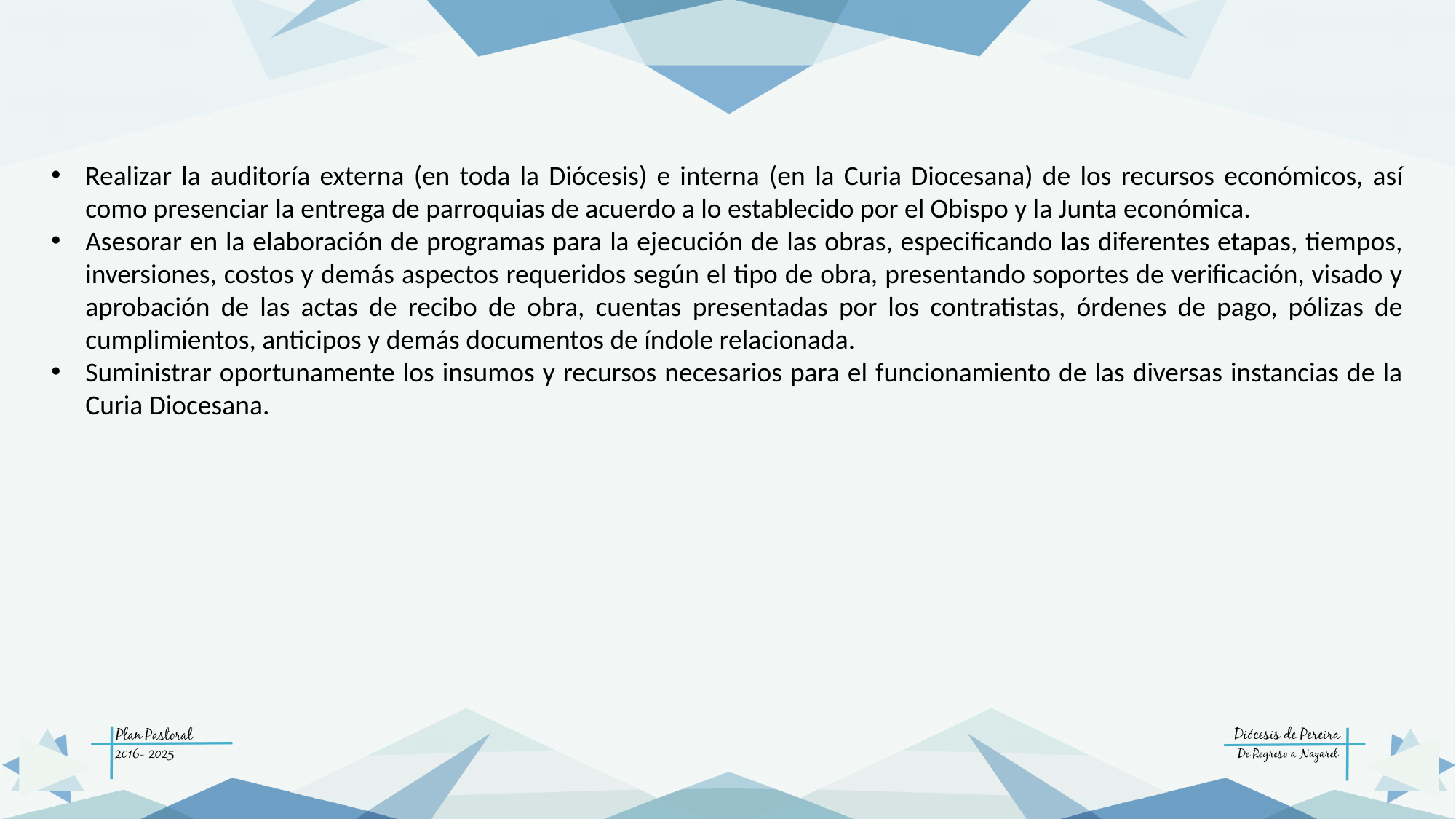

Realizar la auditoría externa (en toda la Diócesis) e interna (en la Curia Diocesana) de los recursos económicos, así como presenciar la entrega de parroquias de acuerdo a lo establecido por el Obispo y la Junta económica.
Asesorar en la elaboración de programas para la ejecución de las obras, especificando las diferentes etapas, tiempos, inversiones, costos y demás aspectos requeridos según el tipo de obra, presentando soportes de verificación, visado y aprobación de las actas de recibo de obra, cuentas presentadas por los contratistas, órdenes de pago, pólizas de cumplimientos, anticipos y demás documentos de índole relacionada.
Suministrar oportunamente los insumos y recursos necesarios para el funcionamiento de las diversas instancias de la Curia Diocesana.